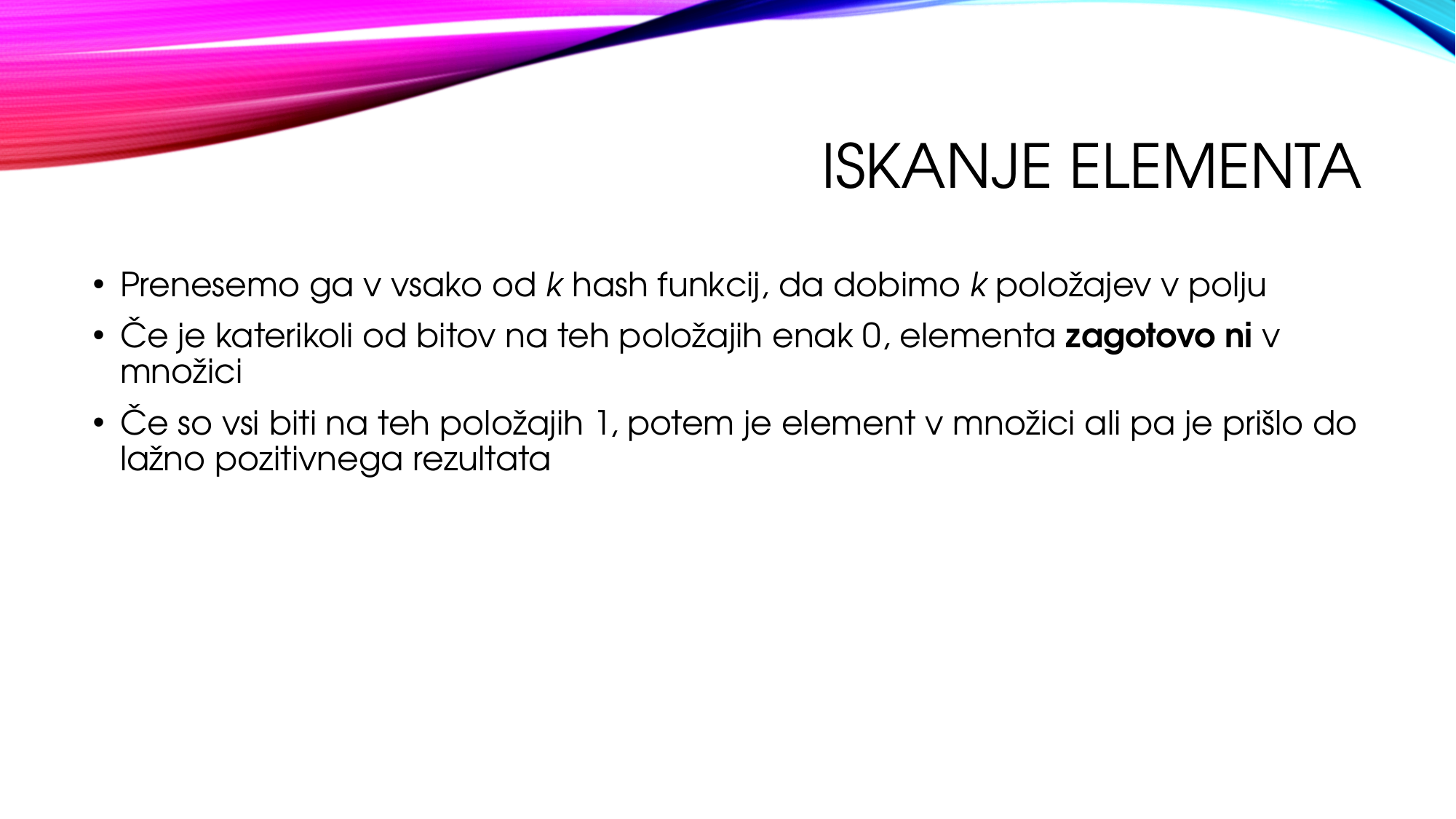

# Iskanje elementa
Prenesemo ga v vsako od k hash funkcij, da dobimo k položajev v polju
Če je katerikoli od bitov na teh položajih enak 0, elementa zagotovo ni v množici
Če so vsi biti na teh položajih 1, potem je element v množici ali pa je prišlo do lažno pozitivnega rezultata